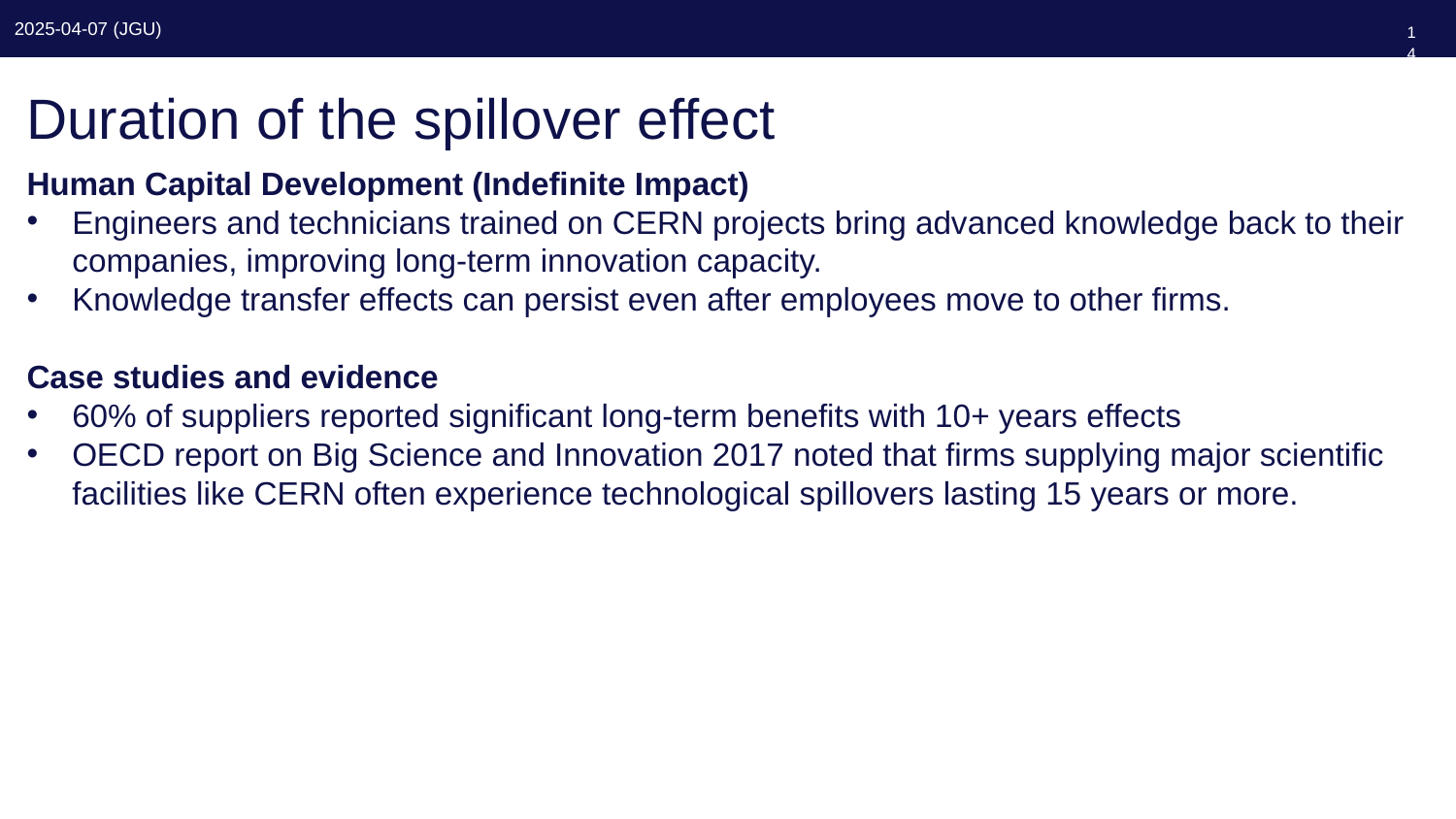

141
# Duration of the spillover effect
Human Capital Development (Indefinite Impact)
Engineers and technicians trained on CERN projects bring advanced knowledge back to their companies, improving long-term innovation capacity.
Knowledge transfer effects can persist even after employees move to other firms.

Case studies and evidence
60% of suppliers reported significant long-term benefits with 10+ years effects
OECD report on Big Science and Innovation 2017 noted that firms supplying major scientific facilities like CERN often experience technological spillovers lasting 15 years or more.